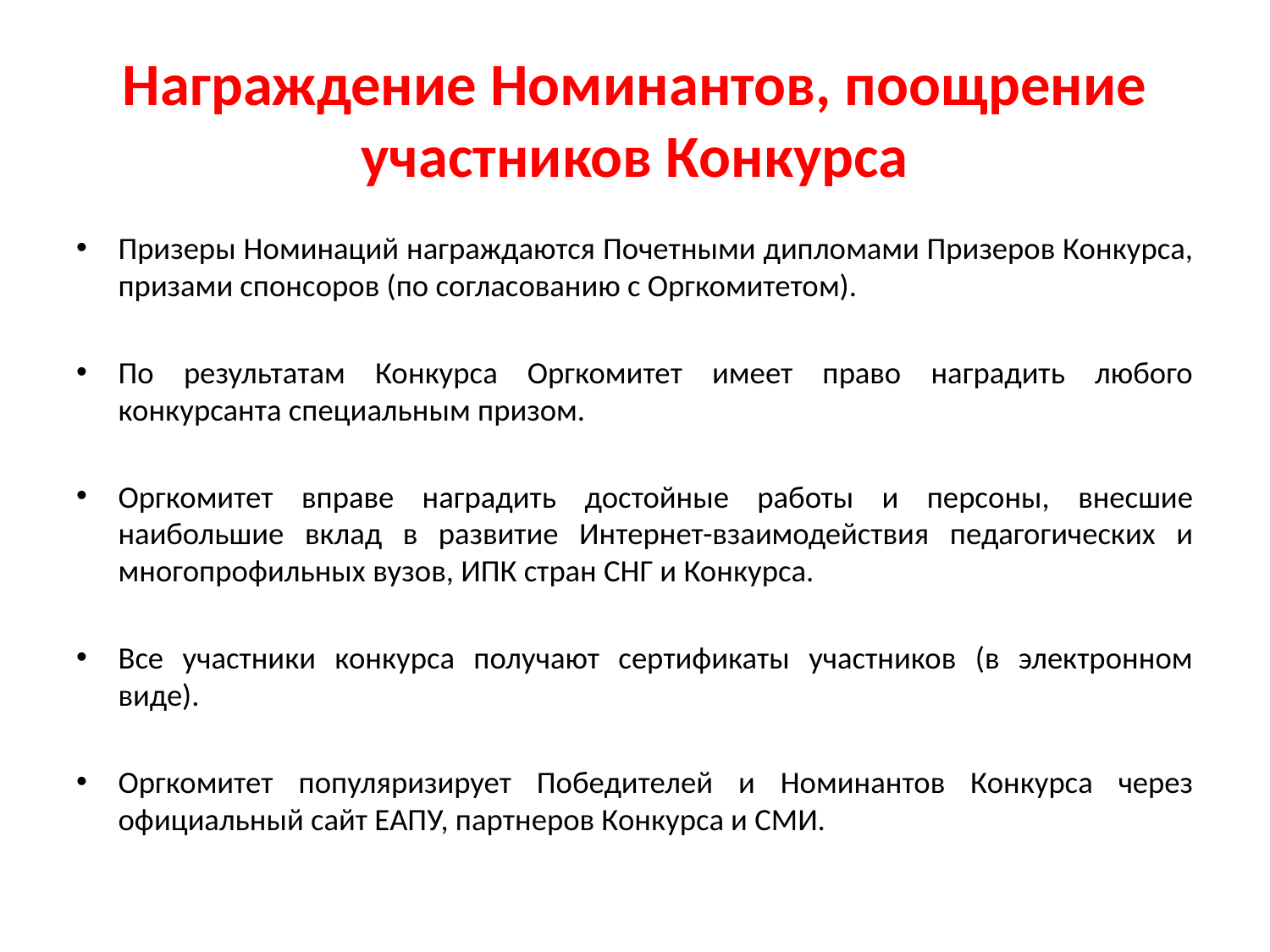

# Награждение Номинантов, поощрение участников Конкурса
Призеры Номинаций награждаются Почетными дипломами Призеров Конкурса, призами спонсоров (по согласованию с Оргкомитетом).

По результатам Конкурса Оргкомитет имеет право наградить любого конкурсанта специальным призом.

Оргкомитет вправе наградить достойные работы и персоны, внесшие наибольшие вклад в развитие Интернет-взаимодействия педагогических и многопрофильных вузов, ИПК стран СНГ и Конкурса.

Все участники конкурса получают сертификаты участников (в электронном виде).

Оргкомитет популяризирует Победителей и Номинантов Конкурса через официальный сайт ЕАПУ, партнеров Конкурса и СМИ.